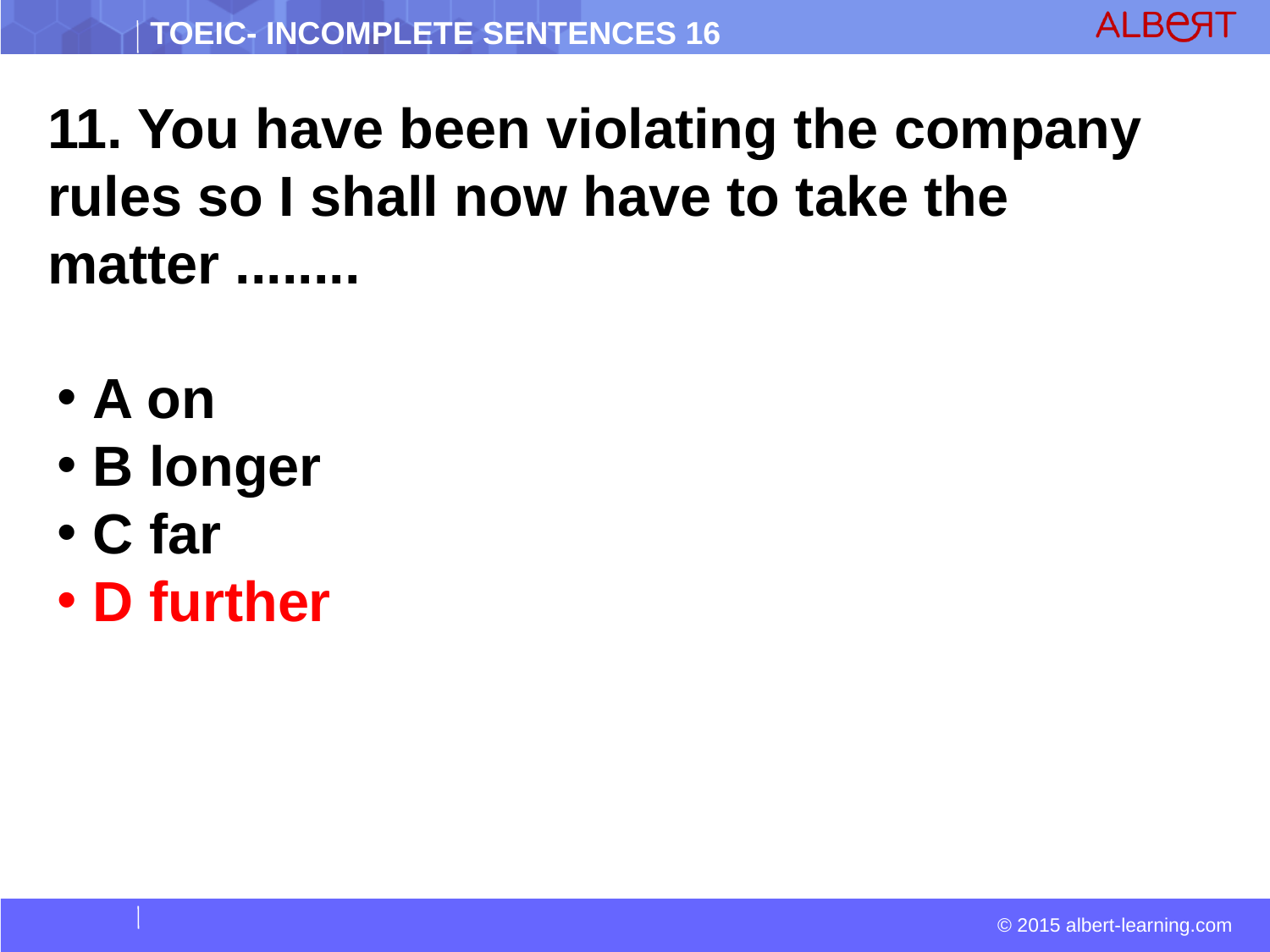

11. You have been violating the company rules so I shall now have to take the matter ........
 A on
 B longer
 C far
 D further